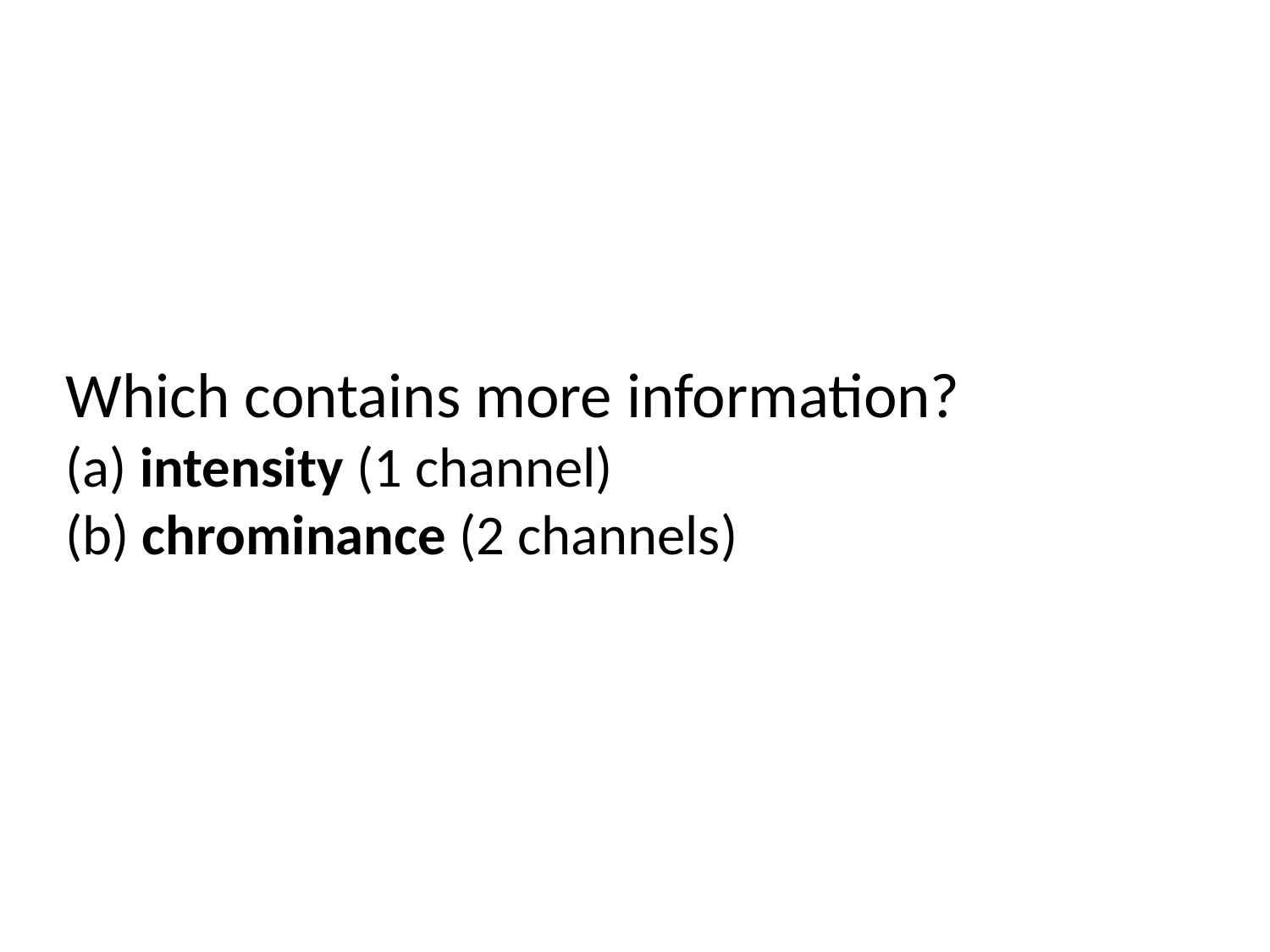

# Which contains more information? (a) intensity (1 channel) (b) chrominance (2 channels)